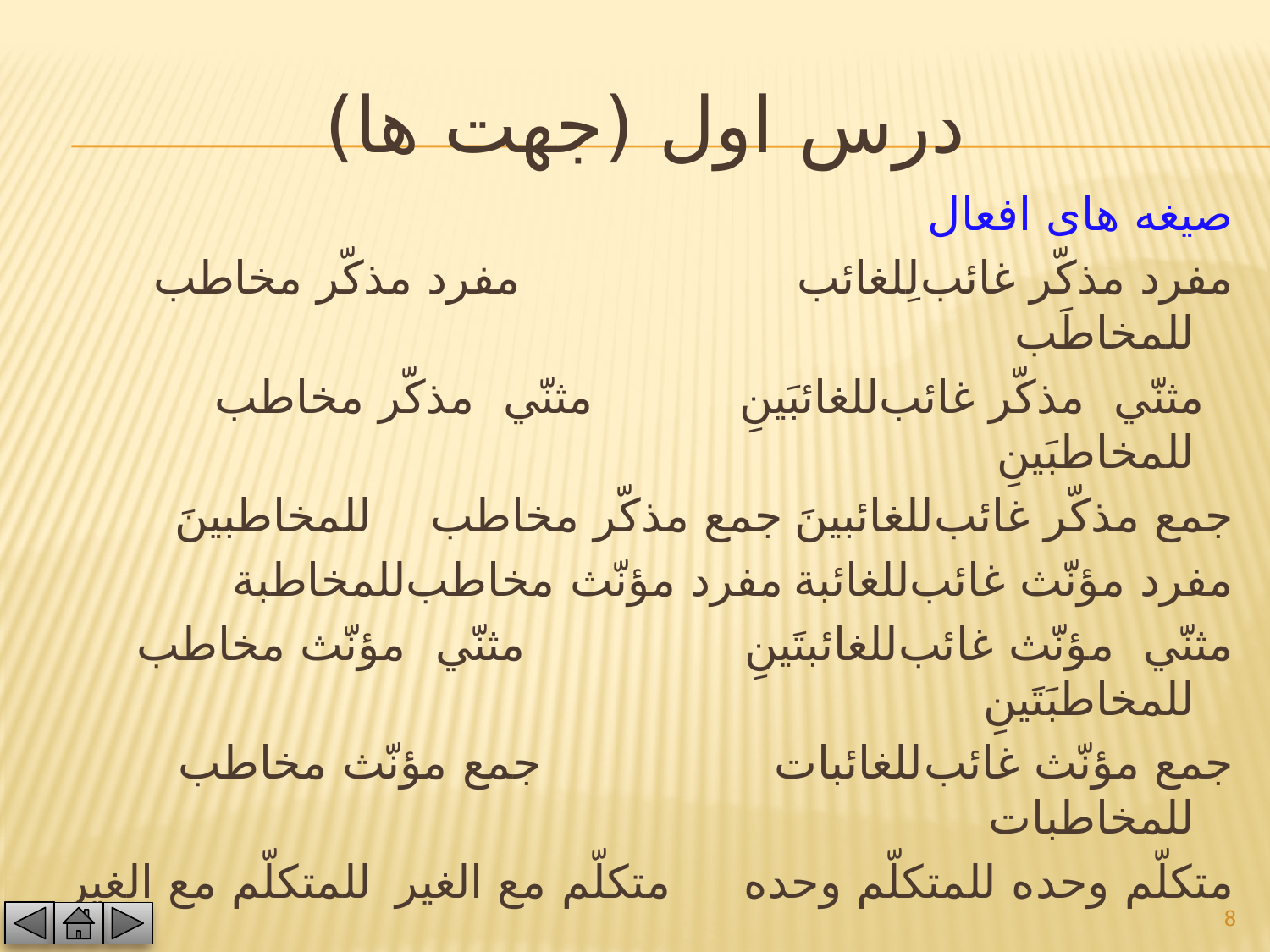

# درس اول (جهت ها)
صیغه های افعال
مفرد مذكّر غائب	لِلغائب                   مفرد مذكّر مخاطب		للمخاطَب
  مثنّي  مذكّر غائب	للغائبَينِ          	مثنّي  مذكّر مخاطب	للمخاطبَينِ
جمع مذكّر غائب	للغائبينَ		جمع مذكّر مخاطب		للمخاطبينَ
مفرد مؤنّث غائب	للغائبة		مفرد مؤنّث مخاطب	للمخاطبة
مثنّي  مؤنّث غائب	للغائبتَينِ               مثنّي  مؤنّث مخاطب	للمخاطبَتَينِ
جمع مؤنّث غائب	للغائبات                جمع مؤنّث مخاطب	للمخاطبات
متكلّم وحده 	للمتكلّم وحده     	متكلّم مع الغير		للمتكلّم مع الغير

8